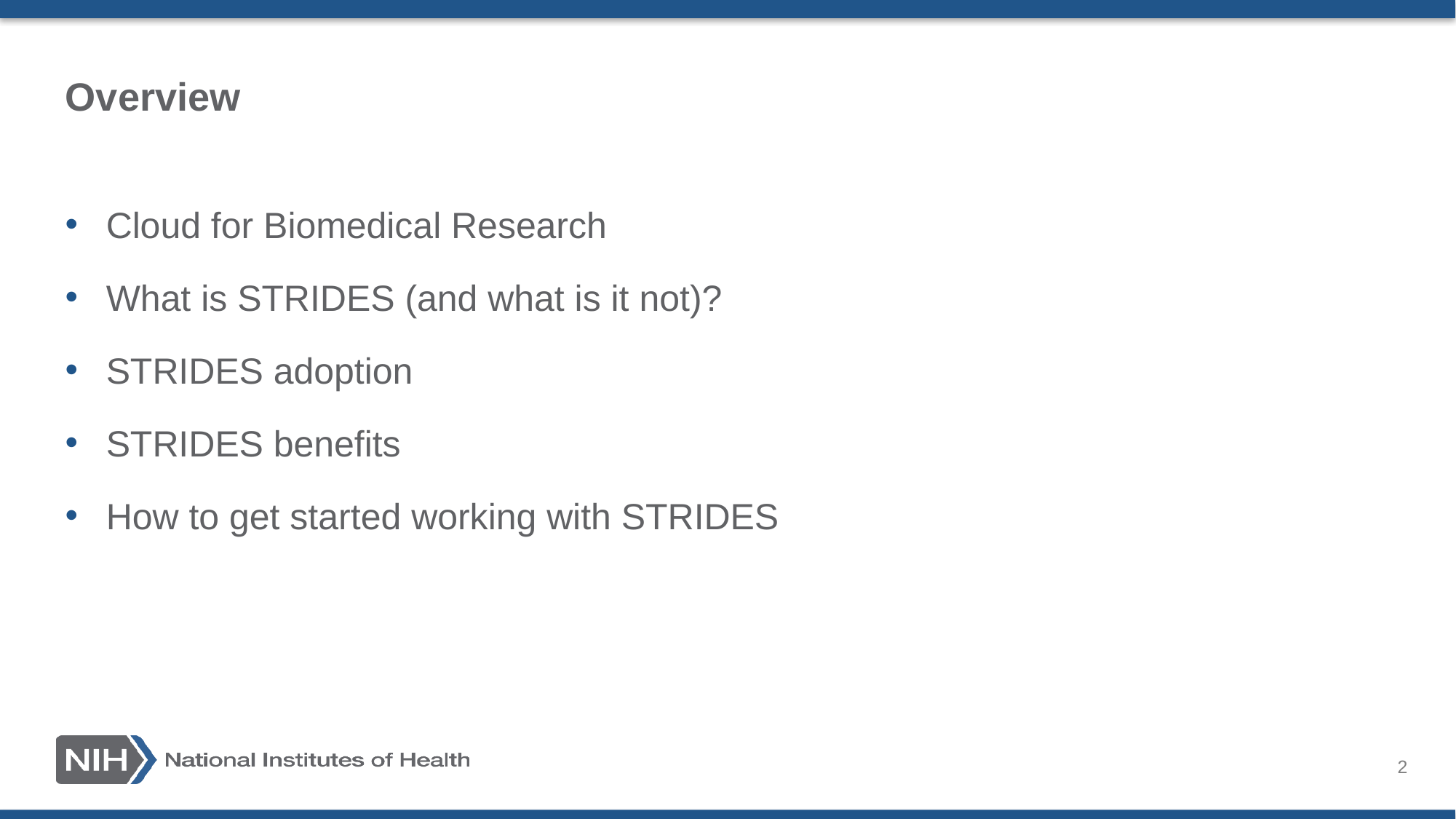

# Overview
Cloud for Biomedical Research
What is STRIDES (and what is it not)?
STRIDES adoption
STRIDES benefits
How to get started working with STRIDES
2